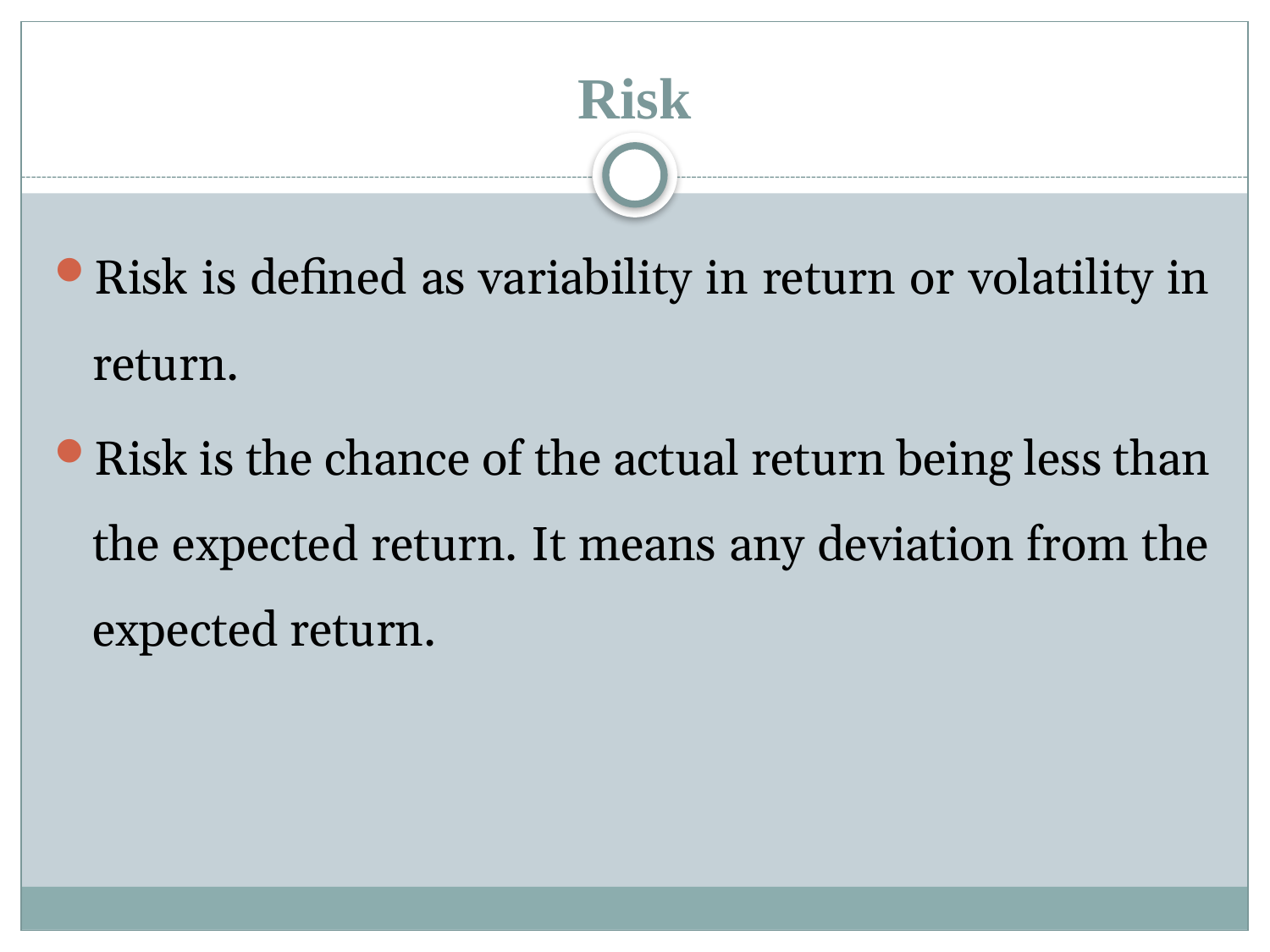

# Risk
Risk is defined as variability in return or volatility in return.
Risk is the chance of the actual return being less than the expected return. It means any deviation from the expected return.